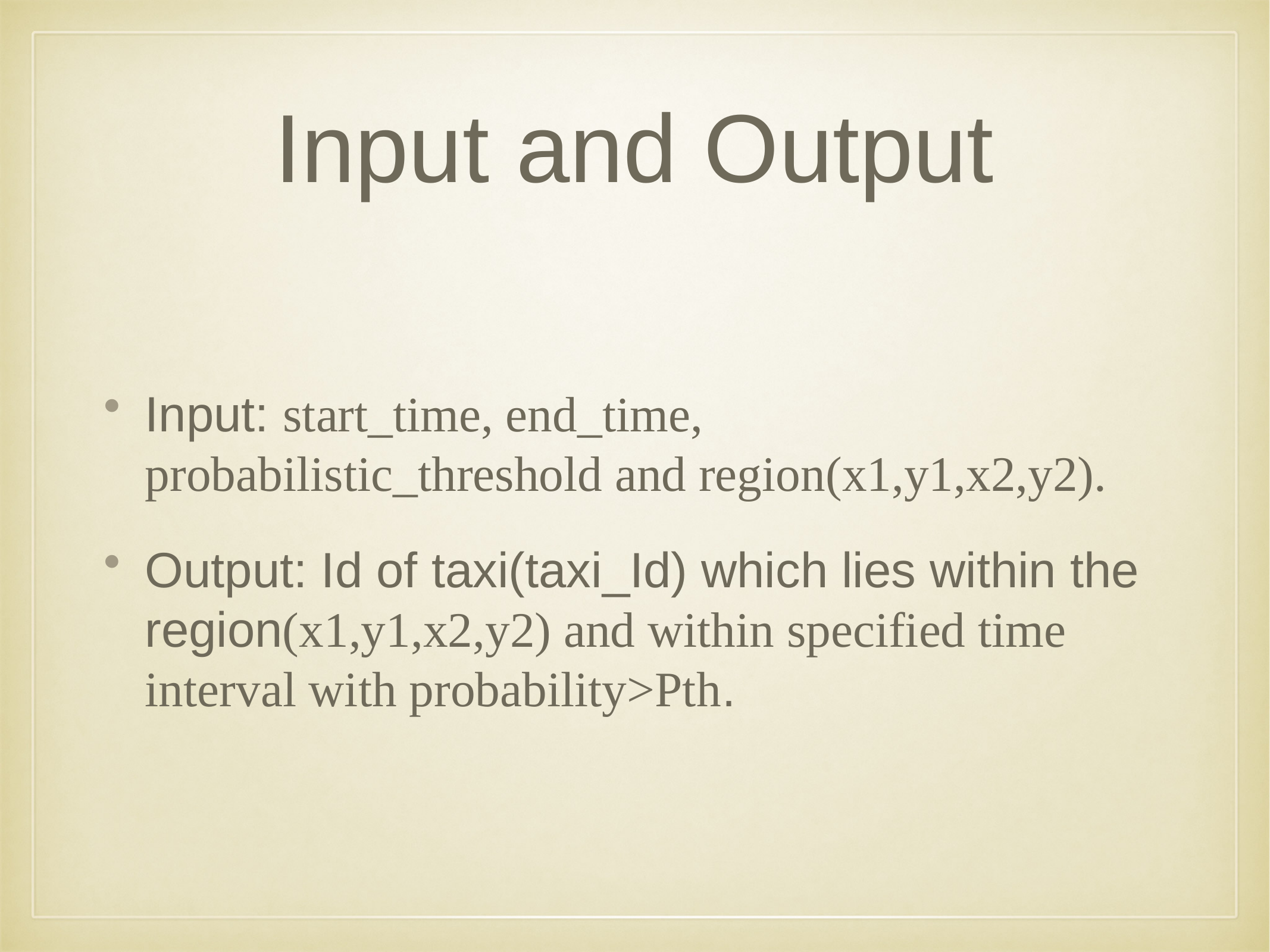

# Input and Output
Input: start_time, end_time, probabilistic_threshold and region(x1,y1,x2,y2).
Output: Id of taxi(taxi_Id) which lies within the region(x1,y1,x2,y2) and within specified time interval with probability>Pth.